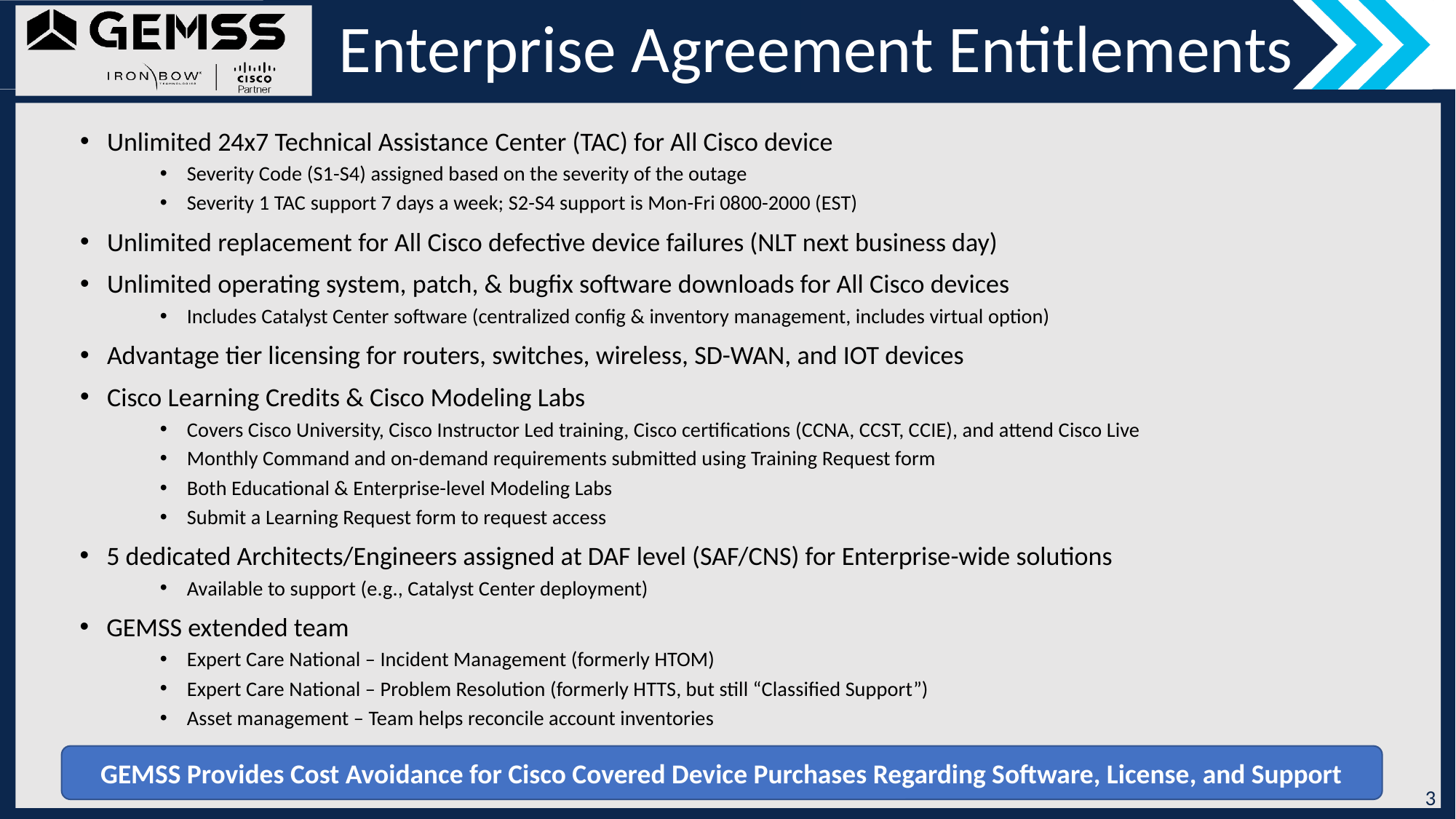

Enterprise Agreement Entitlements
Unlimited 24x7 Technical Assistance Center (TAC) for All Cisco device
Severity Code (S1-S4) assigned based on the severity of the outage
Severity 1 TAC support 7 days a week; S2-S4 support is Mon-Fri 0800-2000 (EST)
Unlimited replacement for All Cisco defective device failures (NLT next business day)
Unlimited operating system, patch, & bugfix software downloads for All Cisco devices
Includes Catalyst Center software (centralized config & inventory management, includes virtual option)
Advantage tier licensing for routers, switches, wireless, SD-WAN, and IOT devices
Cisco Learning Credits & Cisco Modeling Labs
Covers Cisco University, Cisco Instructor Led training, Cisco certifications (CCNA, CCST, CCIE), and attend Cisco Live
Monthly Command and on-demand requirements submitted using Training Request form
Both Educational & Enterprise-level Modeling Labs
Submit a Learning Request form to request access
5 dedicated Architects/Engineers assigned at DAF level (SAF/CNS) for Enterprise-wide solutions
Available to support (e.g., Catalyst Center deployment)
GEMSS extended team
Expert Care National – Incident Management (formerly HTOM)
Expert Care National – Problem Resolution (formerly HTTS, but still “Classified Support”)
Asset management – Team helps reconcile account inventories
GEMSS Provides Cost Avoidance for Cisco Covered Device Purchases Regarding Software, License, and Support
3